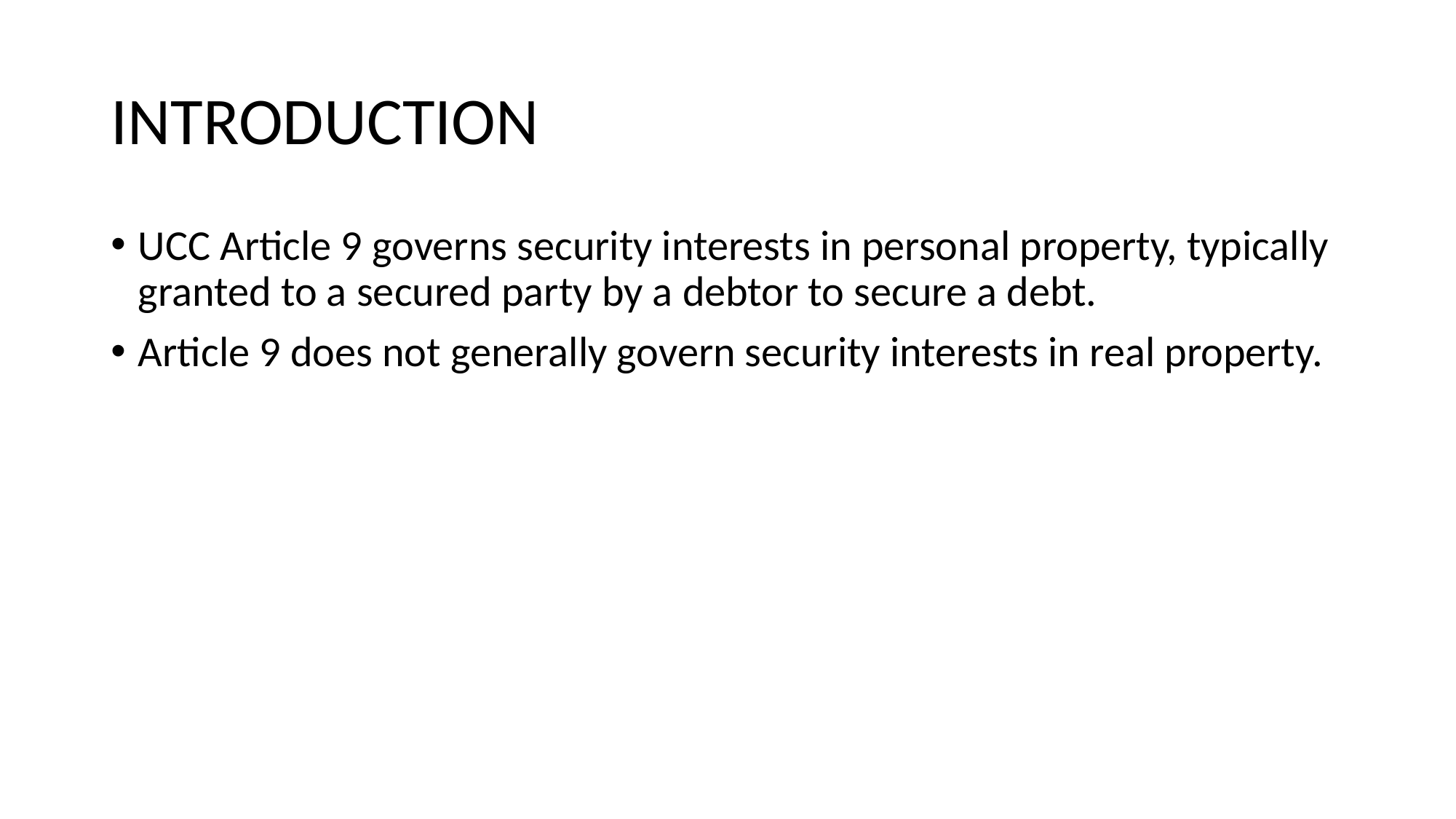

# INTRODUCTION
UCC Article 9 governs security interests in personal property, typically granted to a secured party by a debtor to secure a debt.
Article 9 does not generally govern security interests in real property.